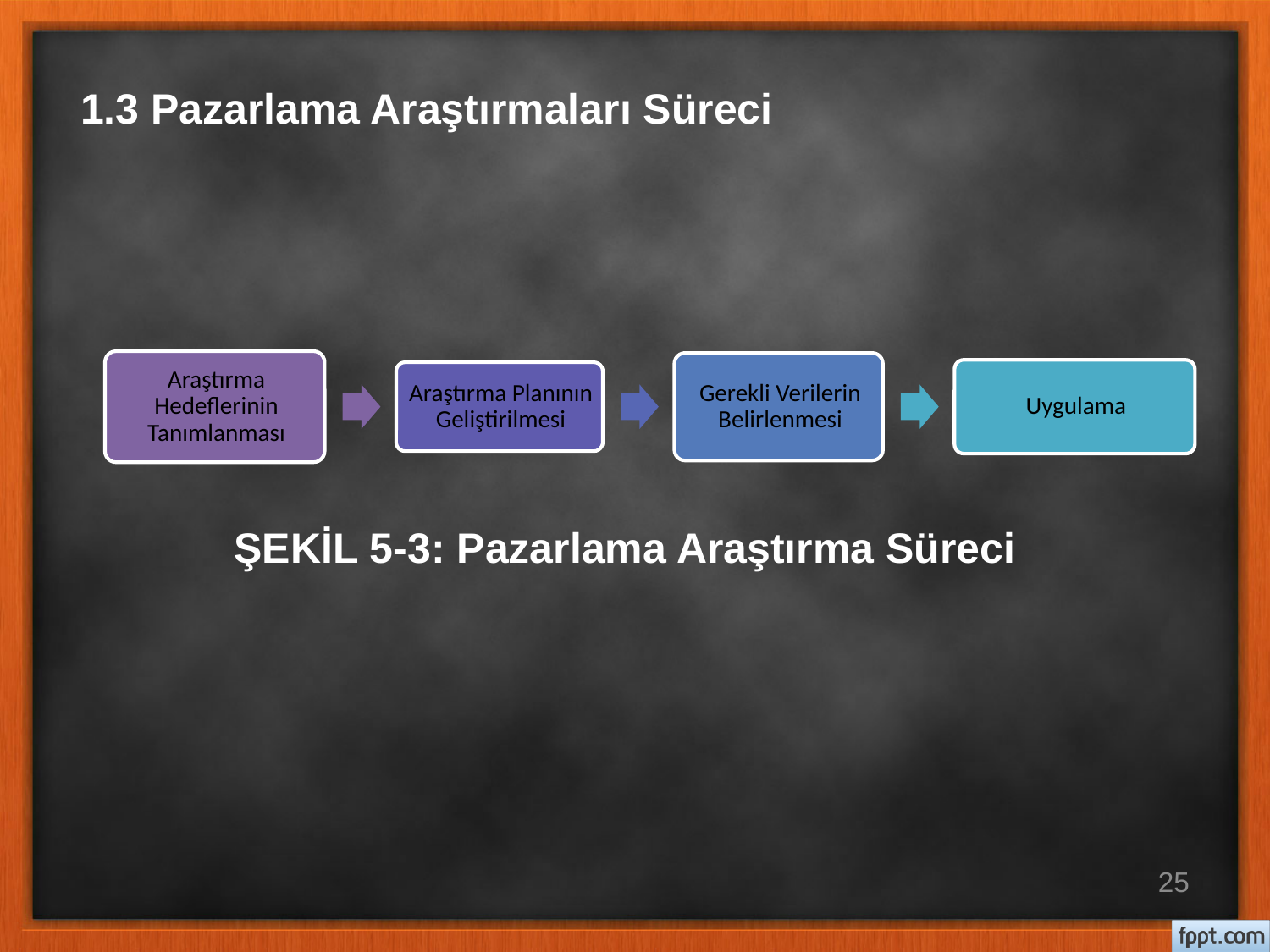

# 1.3 Pazarlama Araştırmaları Süreci

Araştırma Hedeflerinin Tanımlanması

Araştırma Planının Geliştirilmesi

Gerekli Verilerin Belirlenmesi

Uygulama
ŞEKİL 5-3: Pazarlama Araştırma Süreci

25